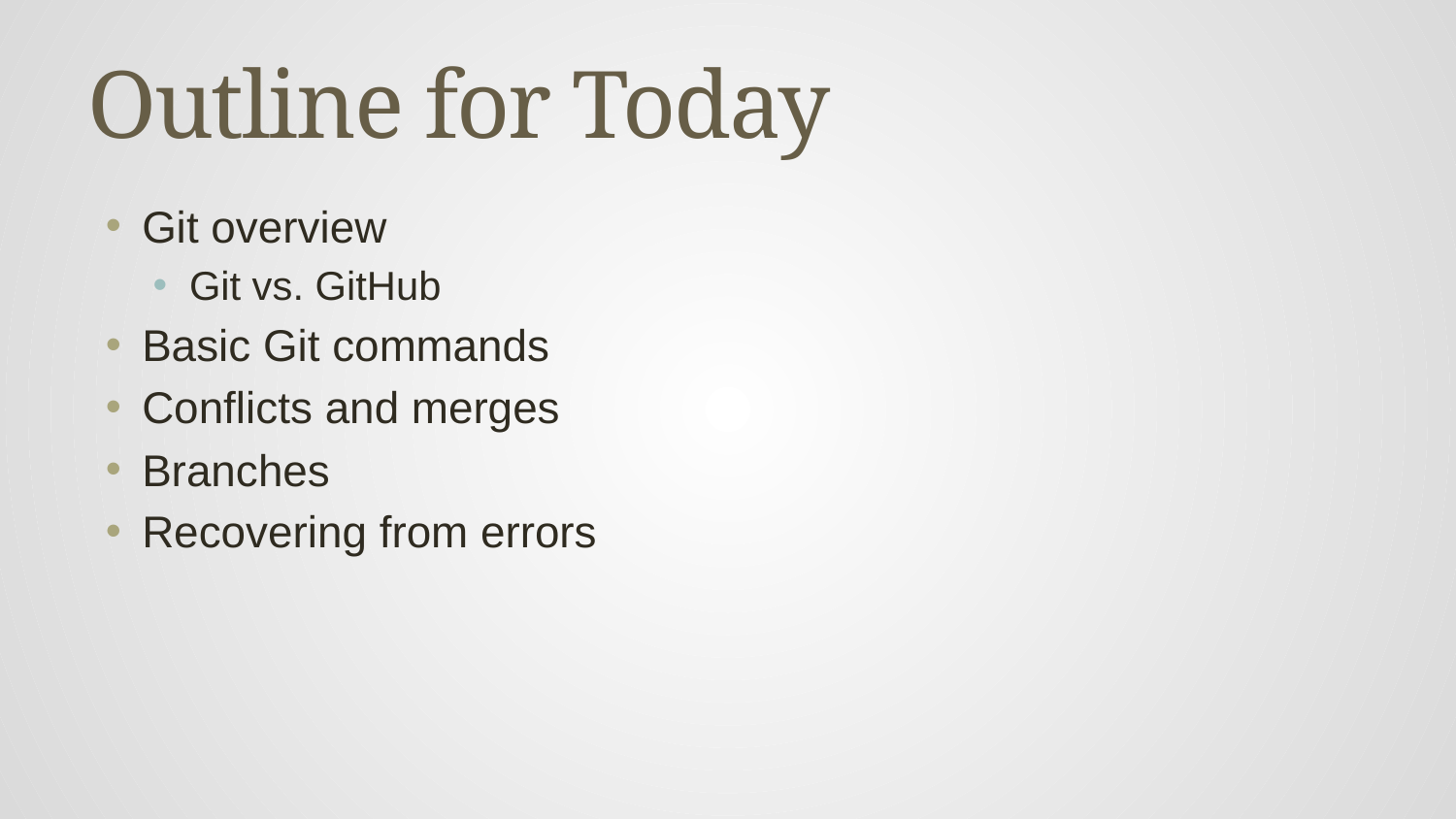

# Outline for Today
Git overview
Git vs. GitHub
Basic Git commands
Conflicts and merges
Branches
Recovering from errors